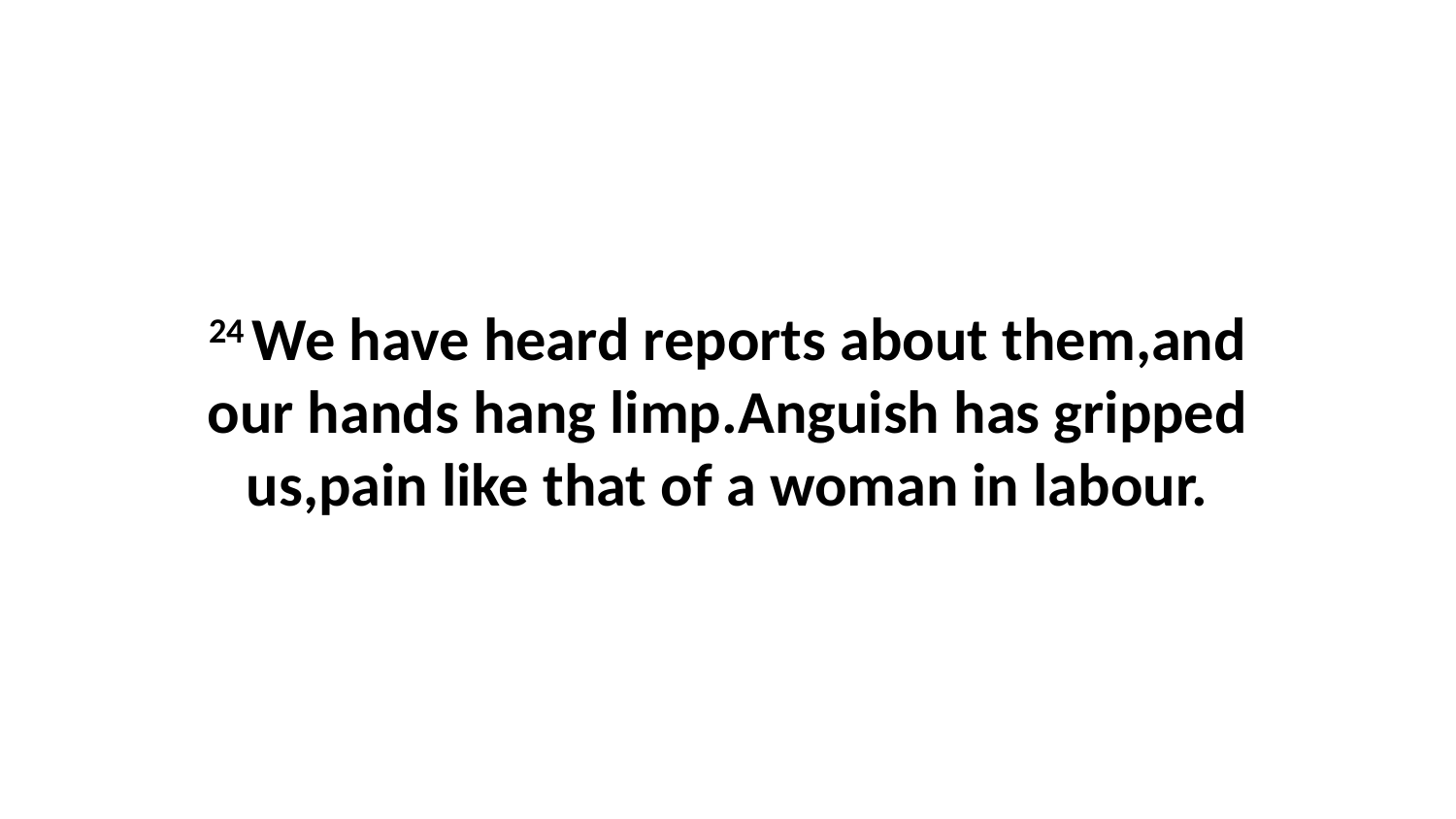

24 We have heard reports about them,and our hands hang limp.Anguish has gripped us,pain like that of a woman in labour.